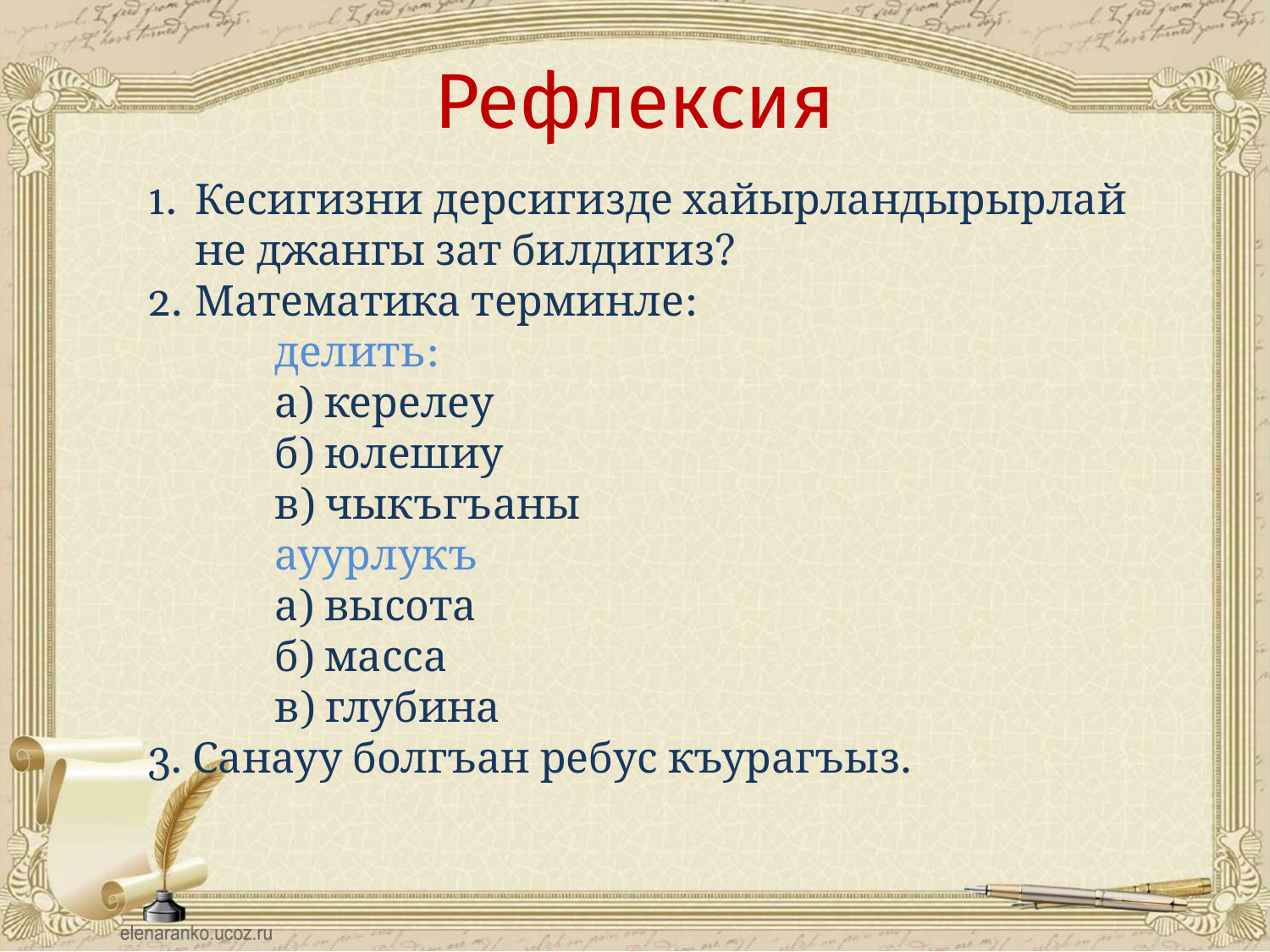

# Рефлексия
Кесигизни дерсигизде хайырландырырлай не джангы зат билдигиз?
Математика терминле:
       	делить:
	а) керелеу
	б) юлешиу
	в) чыкъгъаны
	ауурлукъ
	а) высота
	б) масса
	в) глубина
3. Санауу болгъан ребус къурагъыз.